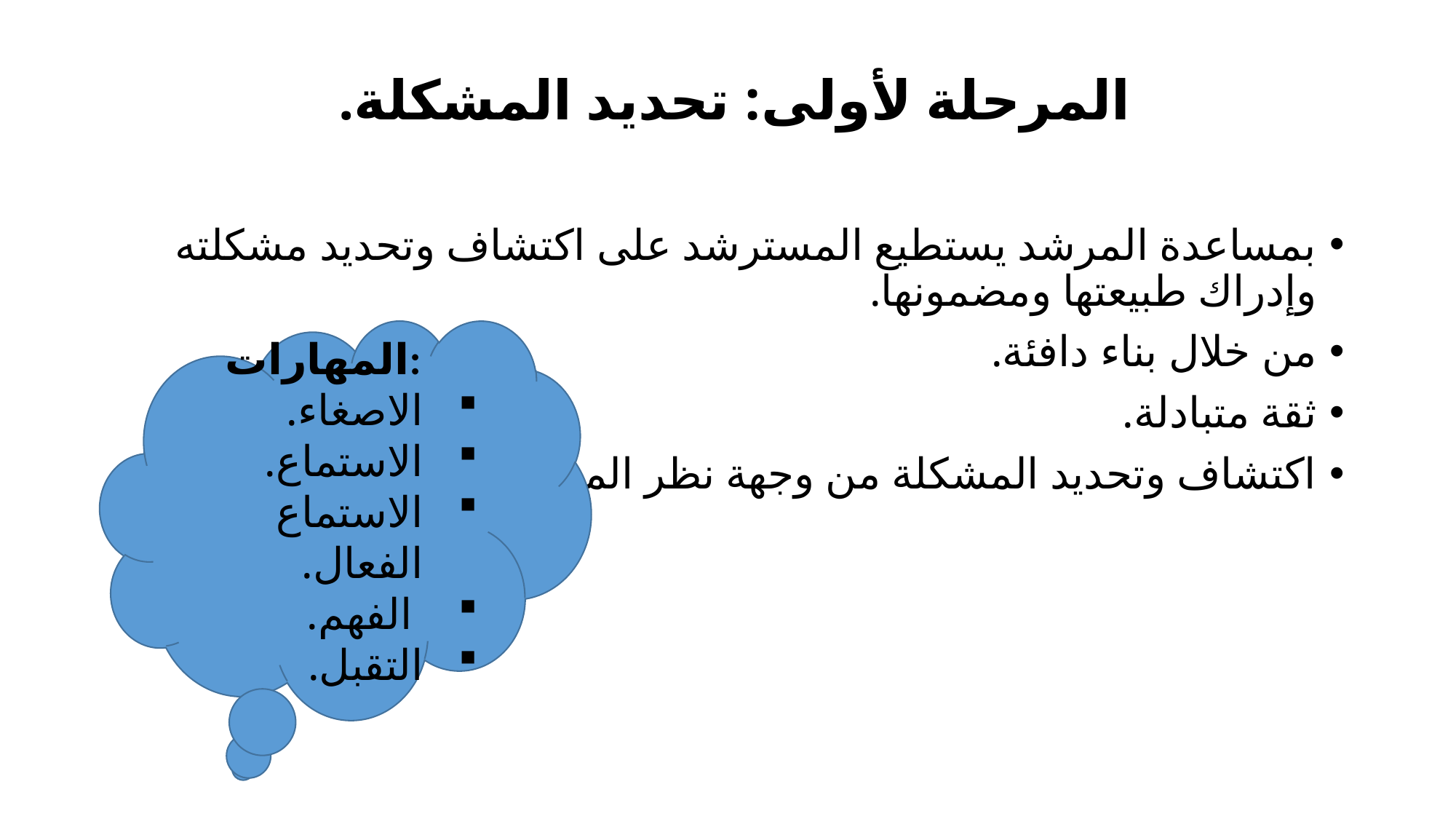

# المرحلة لأولى: تحديد المشكلة.
بمساعدة المرشد يستطيع المسترشد على اكتشاف وتحديد مشكلته وإدراك طبيعتها ومضمونها.
من خلال بناء دافئة.
ثقة متبادلة.
اكتشاف وتحديد المشكلة من وجهة نظر المسترشد.

المهارات:
الاصغاء.
الاستماع.
الاستماع الفعال.
 الفهم.
التقبل.